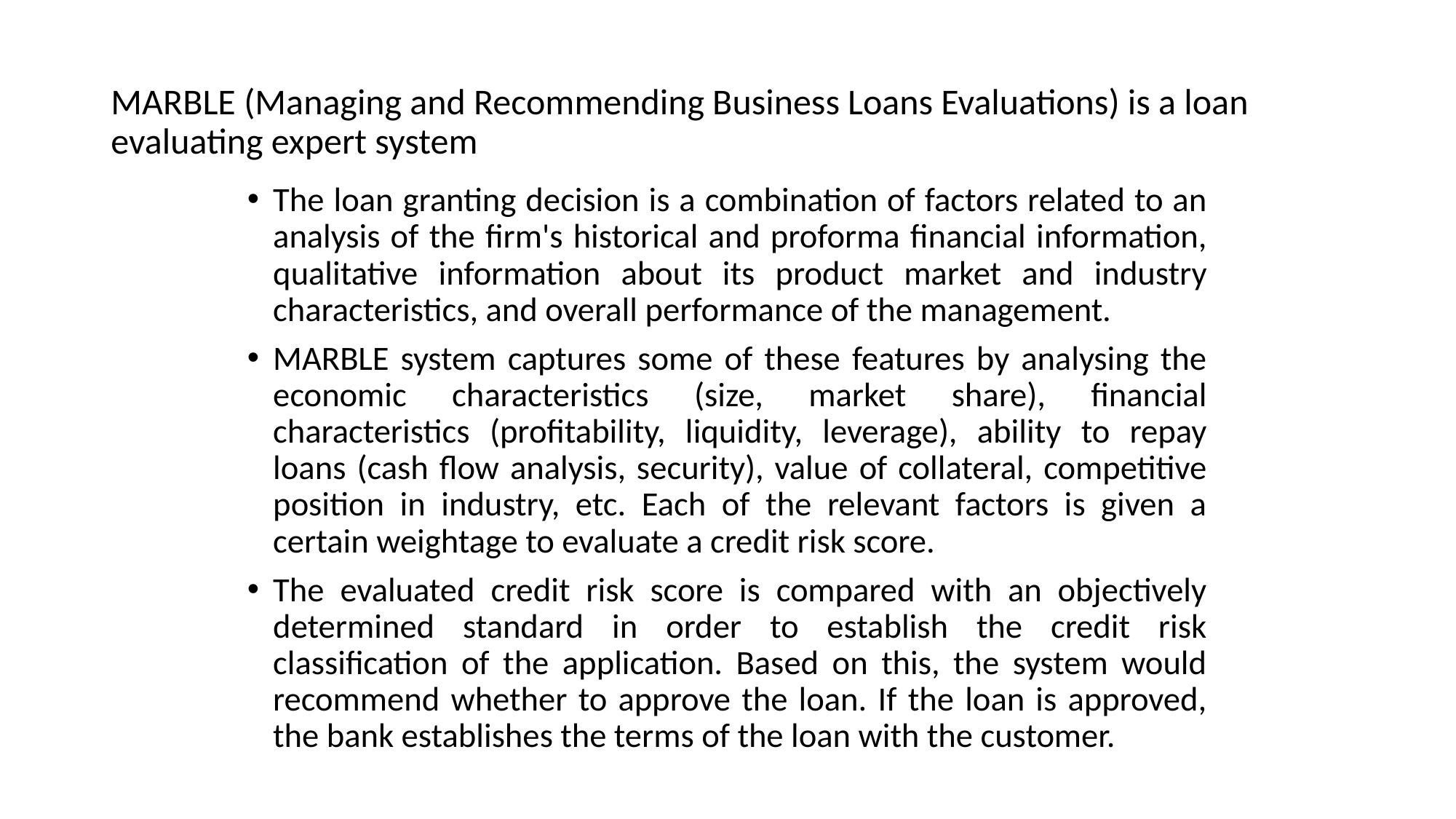

# MARBLE (Managing and Recommending Business Loans Evaluations) is a loan evaluating expert system
The loan granting decision is a combination of factors related to an analysis of the firm's historical and proforma financial information, qualitative information about its product market and industry characteristics, and overall performance of the management.
MARBLE system captures some of these features by analysing the economic characteristics (size, market share), financial characteristics (profitability, liquidity, leverage), ability to repay loans (cash flow analysis, security), value of collateral, competitive position in industry, etc. Each of the relevant factors is given a certain weightage to evaluate a credit risk score.
The evaluated credit risk score is compared with an objectively determined standard in order to establish the credit risk classification of the application. Based on this, the system would recommend whether to approve the loan. If the loan is approved, the bank establishes the terms of the loan with the customer.